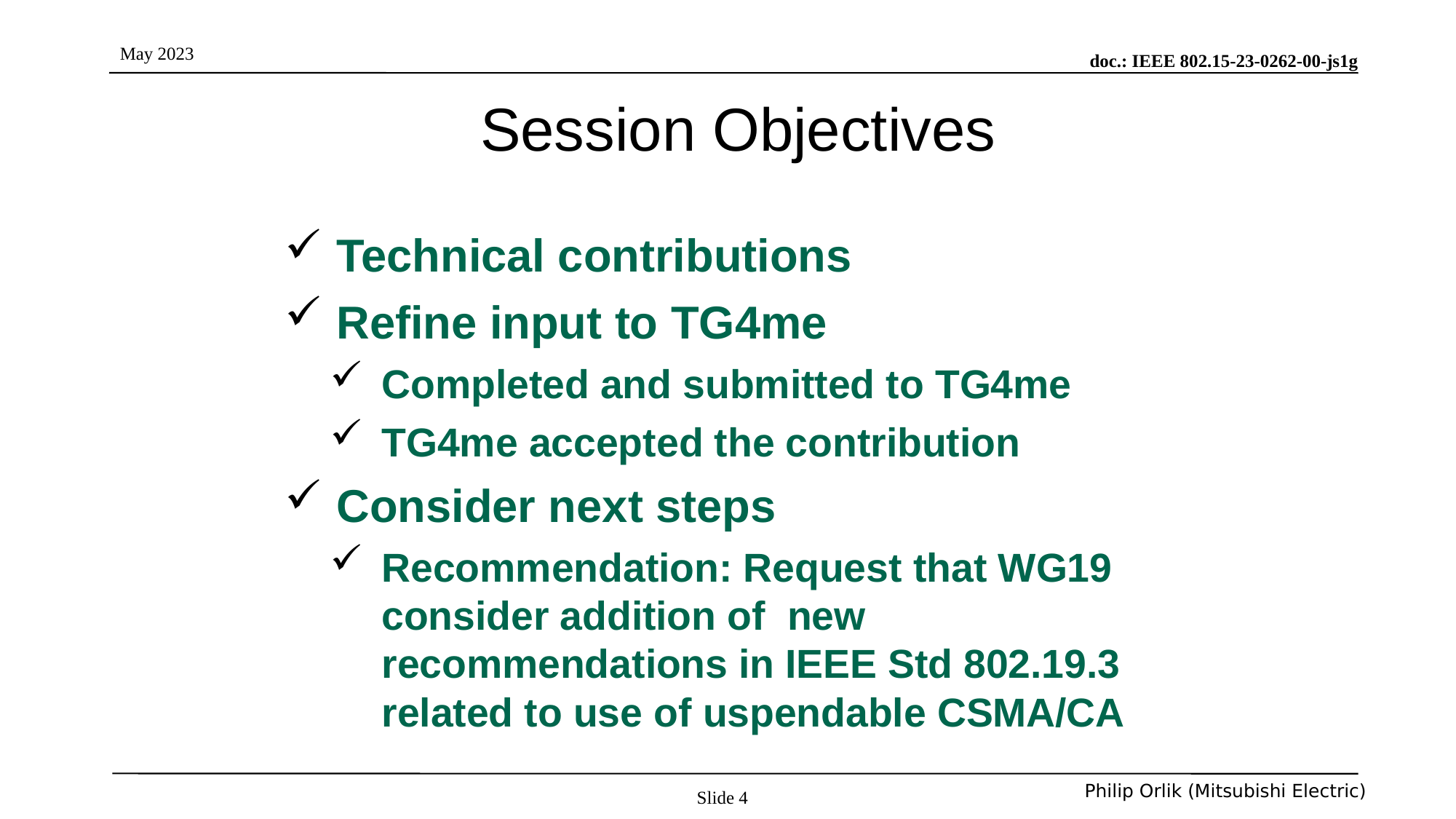

# Session Objectives
Technical contributions
Refine input to TG4me
Completed and submitted to TG4me
TG4me accepted the contribution
Consider next steps
Recommendation: Request that WG19 consider addition of  new recommendations in IEEE Std 802.19.3 related to use of uspendable CSMA/CA

Slide 4